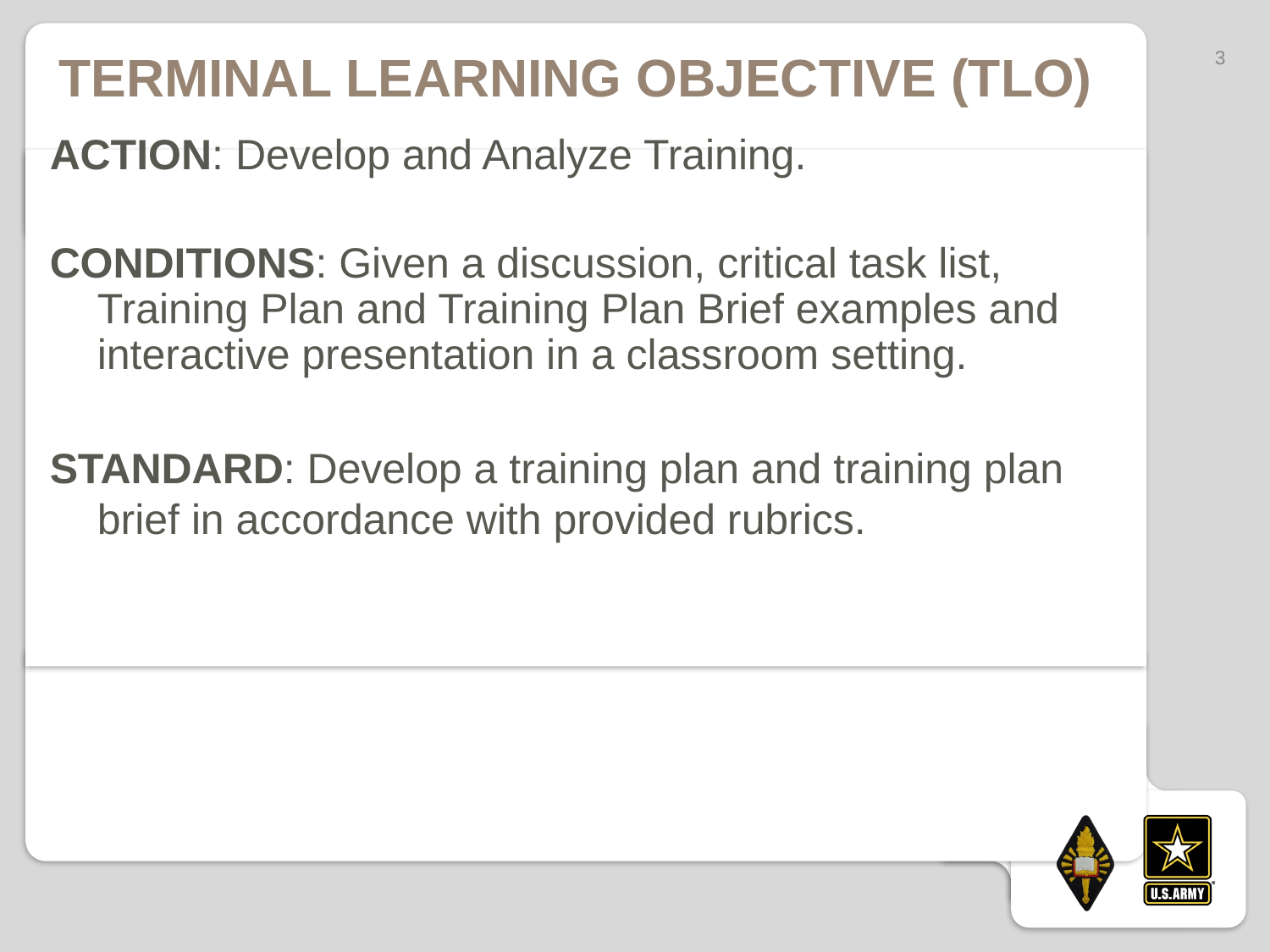

3
# Terminal Learning Objective (TLO)
ACTION: Develop and Analyze Training.

CONDITIONS: Given a discussion, critical task list, Training Plan and Training Plan Brief examples and interactive presentation in a classroom setting.

STANDARD: Develop a training plan and training plan brief in accordance with provided rubrics.